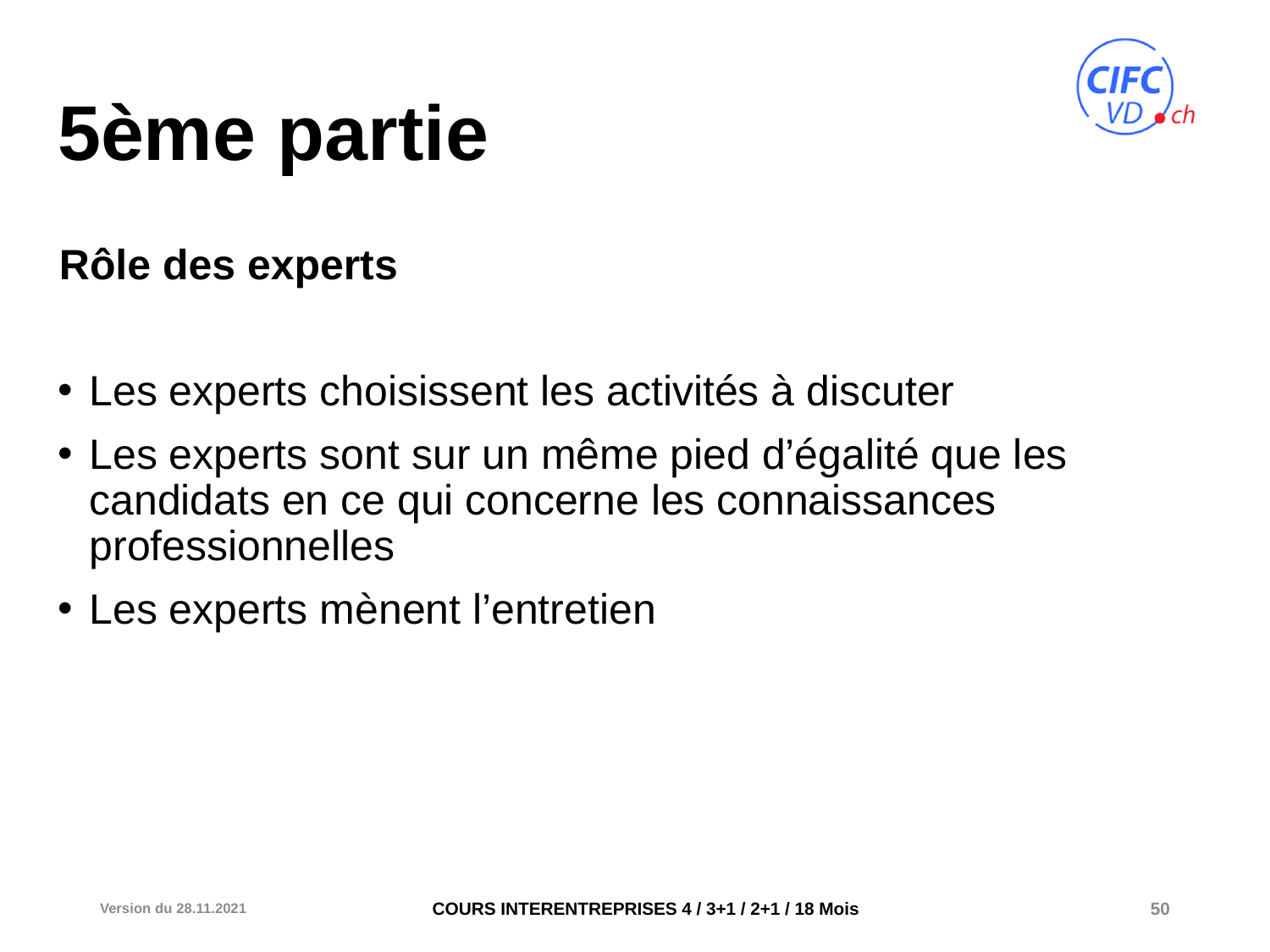

# 5ème partie
Rôle des experts

Les experts choisissent les activités à discuter
Les experts sont sur un même pied d’égalité que les candidats en ce qui concerne les connaissances professionnelles
Les experts mènent l’entretien

Version du 28.11.2021
50
COURS INTERENTREPRISES 4 / 3+1 / 2+1 / 18 Mois